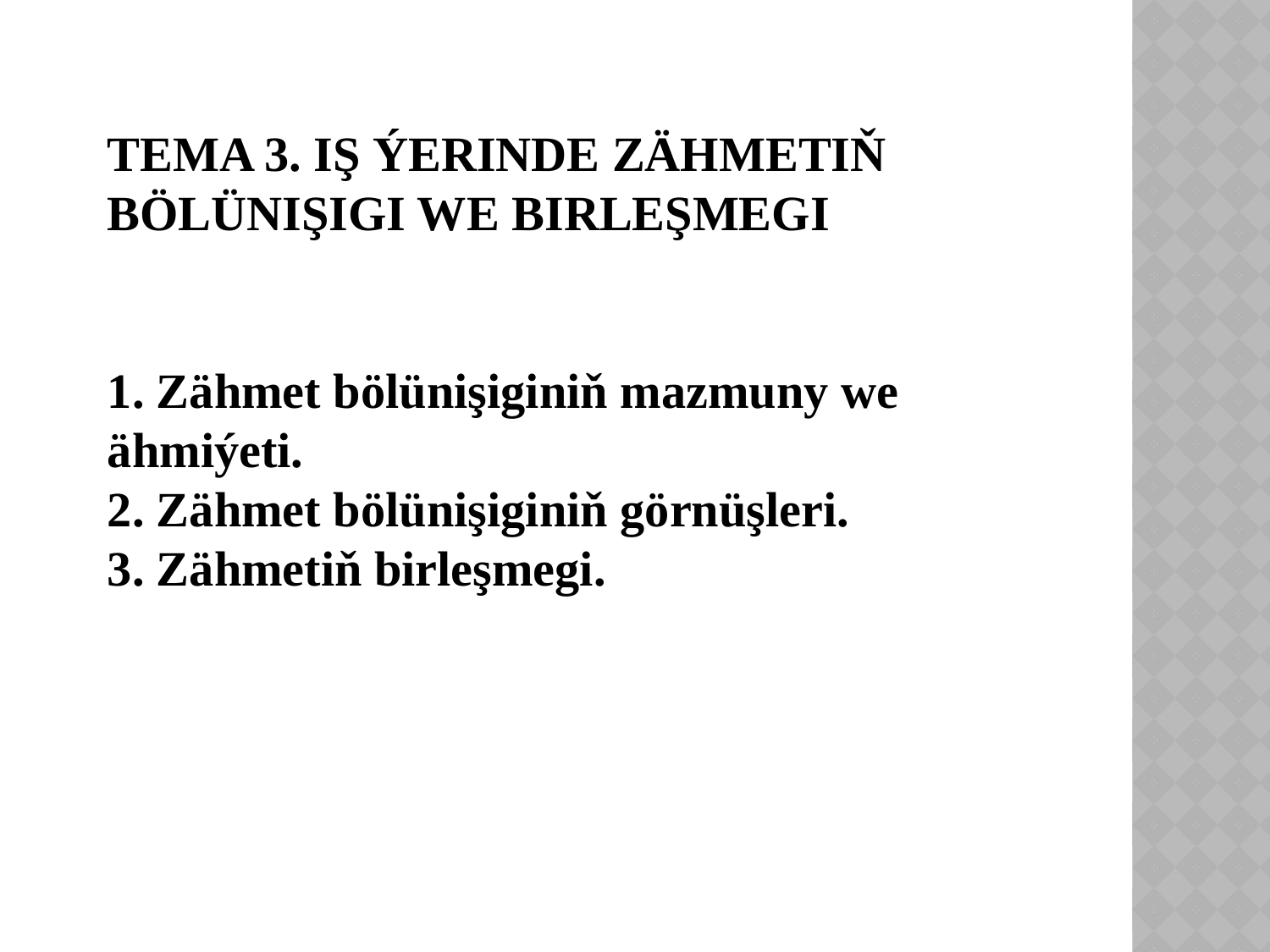

TEMA 3. IŞ ÝERINDE ZÄHMETIŇ BÖLÜNIŞIGI WE BIRLEŞMEGI

1. Zähmet bölünişiginiň mazmuny we ähmiýeti.
2. Zähmet bölünişiginiň görnüşleri.
3. Zähmetiň birleşmegi.